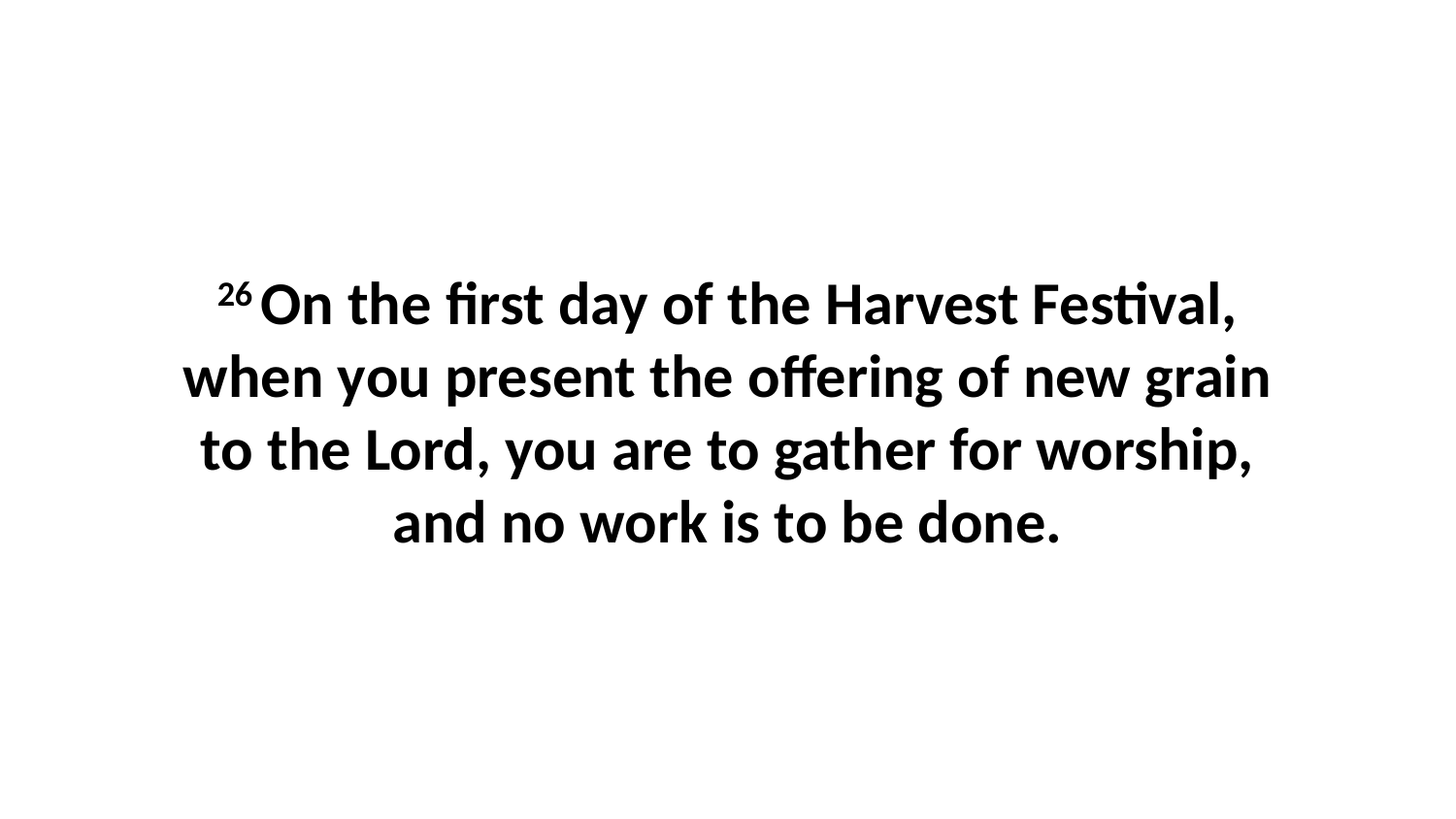

26 On the first day of the Harvest Festival, when you present the offering of new grain to the Lord, you are to gather for worship, and no work is to be done.